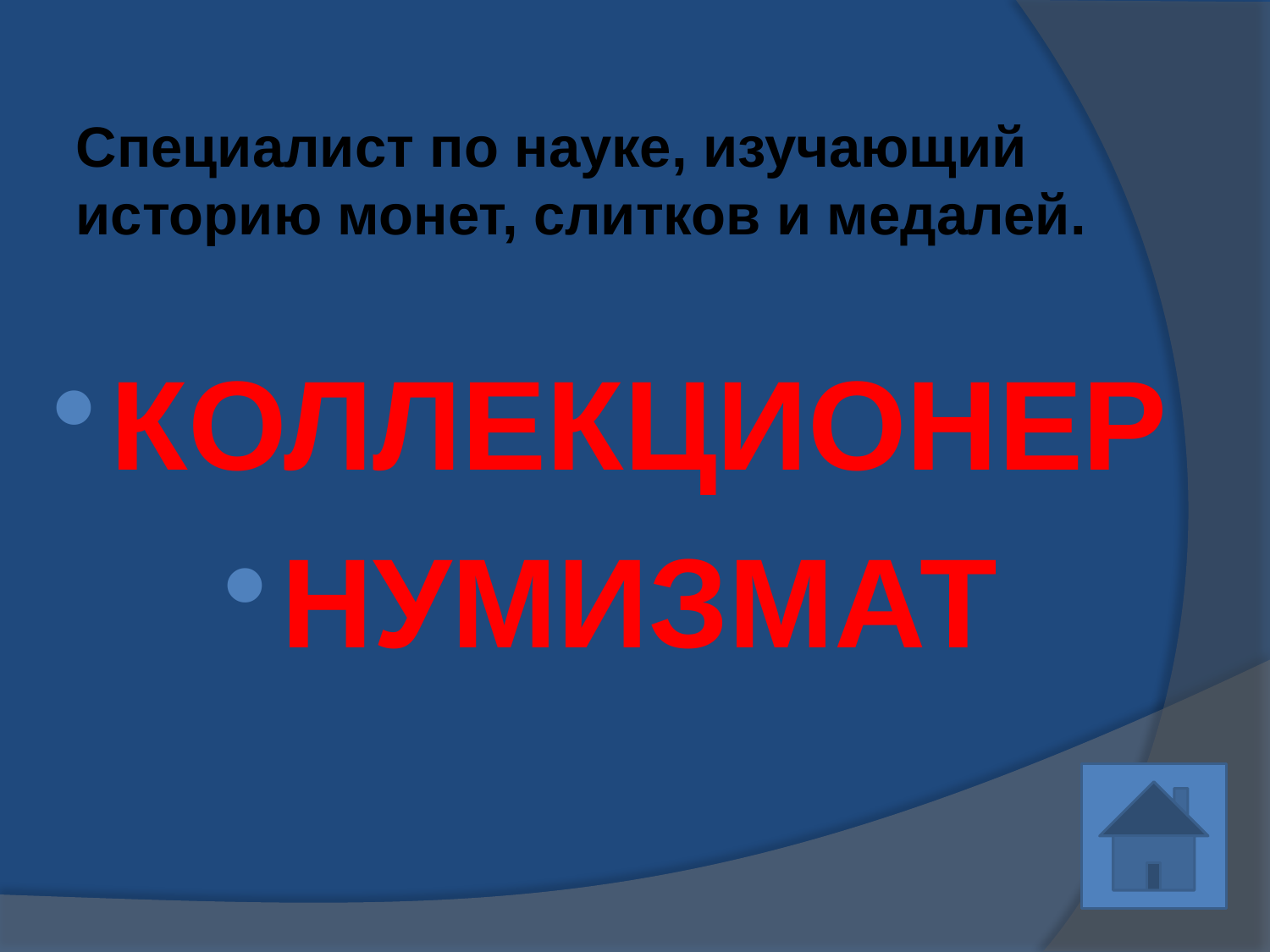

# Специалист по науке, изучающий историю монет, слитков и медалей.
КОЛЛЕКЦИОНЕР
НУМИЗМАТ